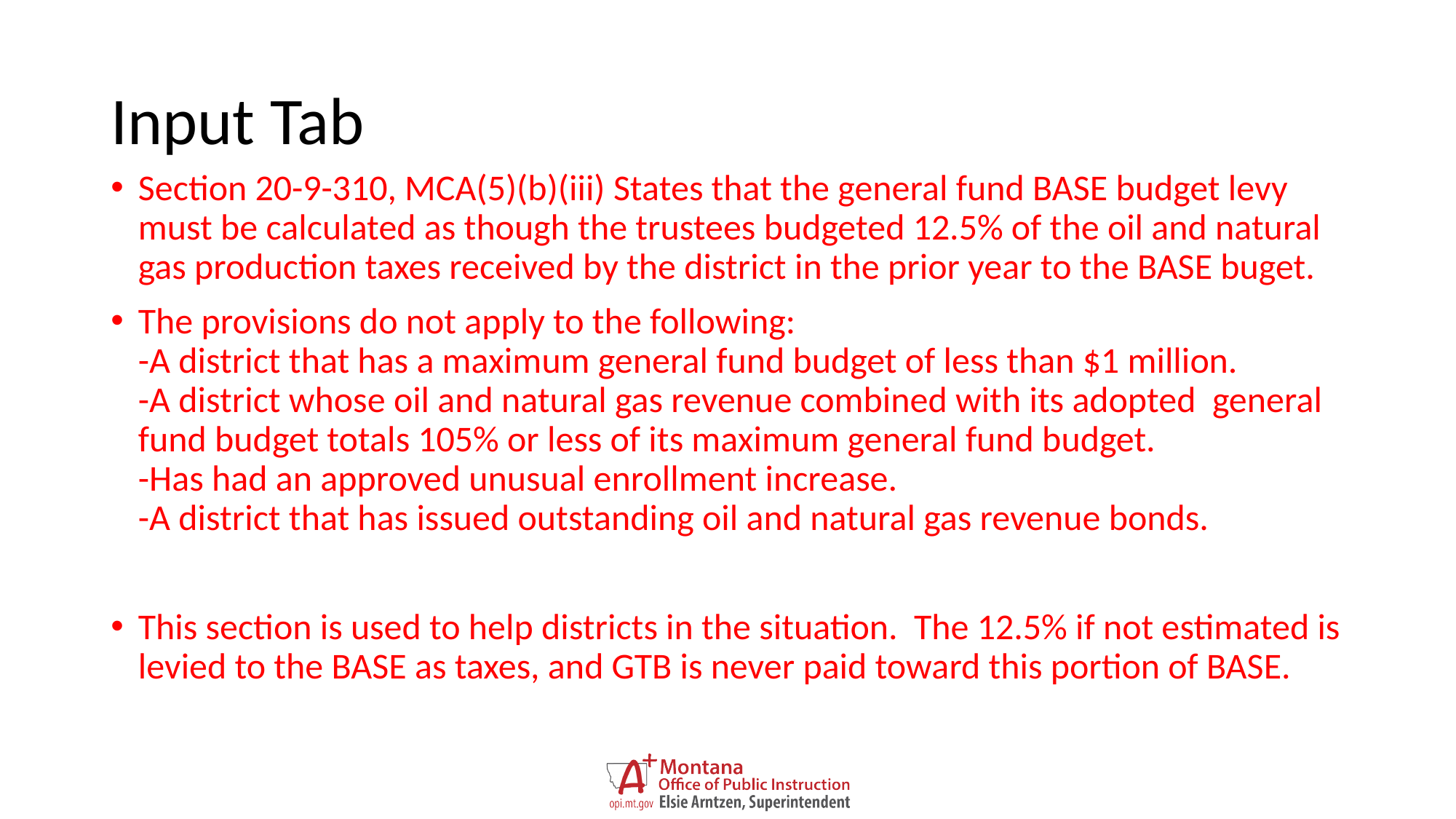

# Input Tab
Section 20-9-310, MCA(5)(b)(iii) States that the general fund BASE budget levy must be calculated as though the trustees budgeted 12.5% of the oil and natural gas production taxes received by the district in the prior year to the BASE buget.
The provisions do not apply to the following:
-A district that has a maximum general fund budget of less than $1 million.
-A district whose oil and natural gas revenue combined with its adopted  general fund budget totals 105% or less of its maximum general fund budget.
-Has had an approved unusual enrollment increase.
-A district that has issued outstanding oil and natural gas revenue bonds.

This section is used to help districts in the situation.  The 12.5% if not estimated is levied to the BASE as taxes, and GTB is never paid toward this portion of BASE.